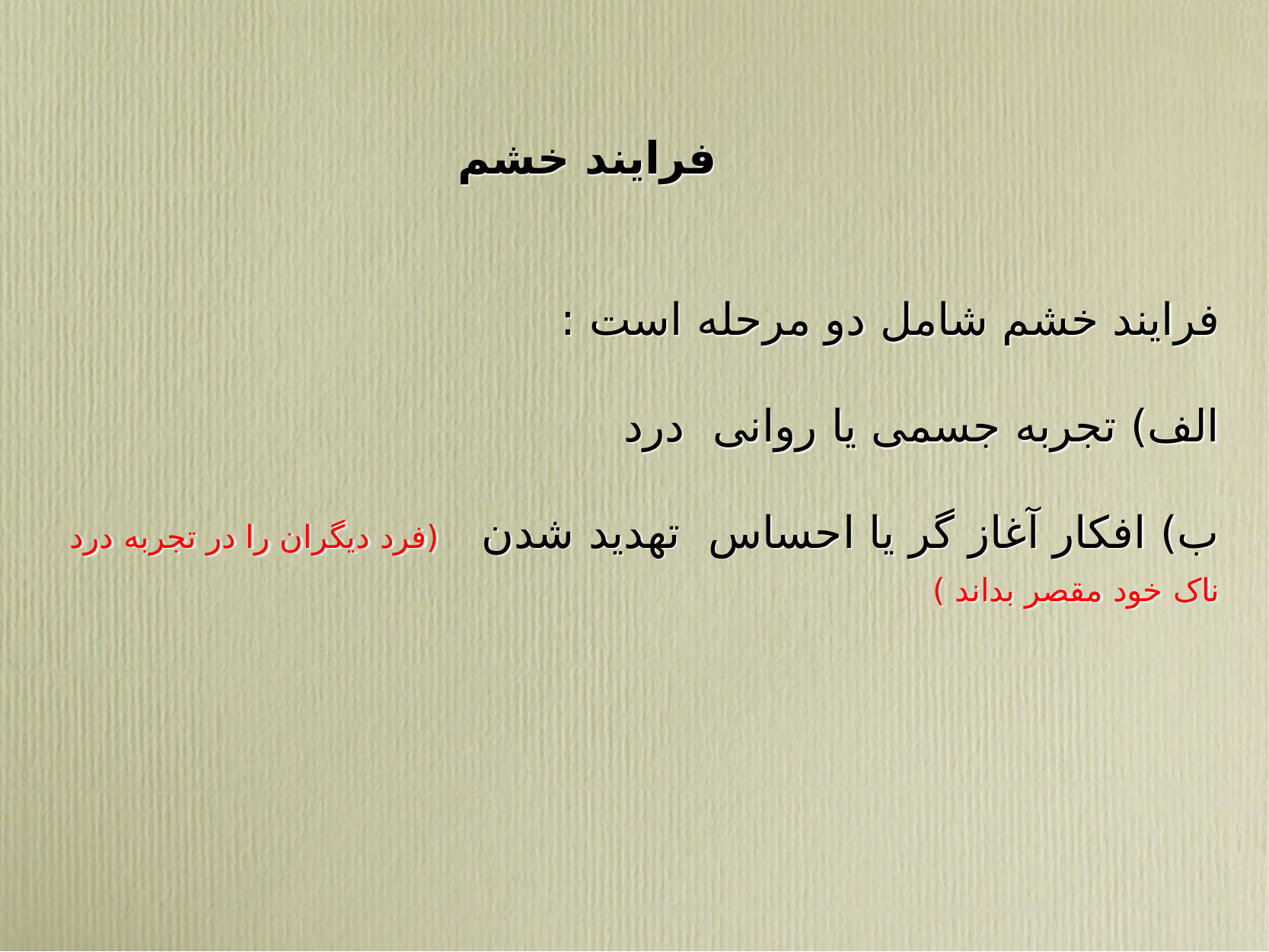

فرایند خشم
فرایند خشم شامل دو مرحله است :

الف) تجربه جسمی یا روانی  درد

ب) افکار آغاز گر یا احساس  تهدید شدن   (فرد دیگران را در تجربه درد ناک خود مقصر بداند )